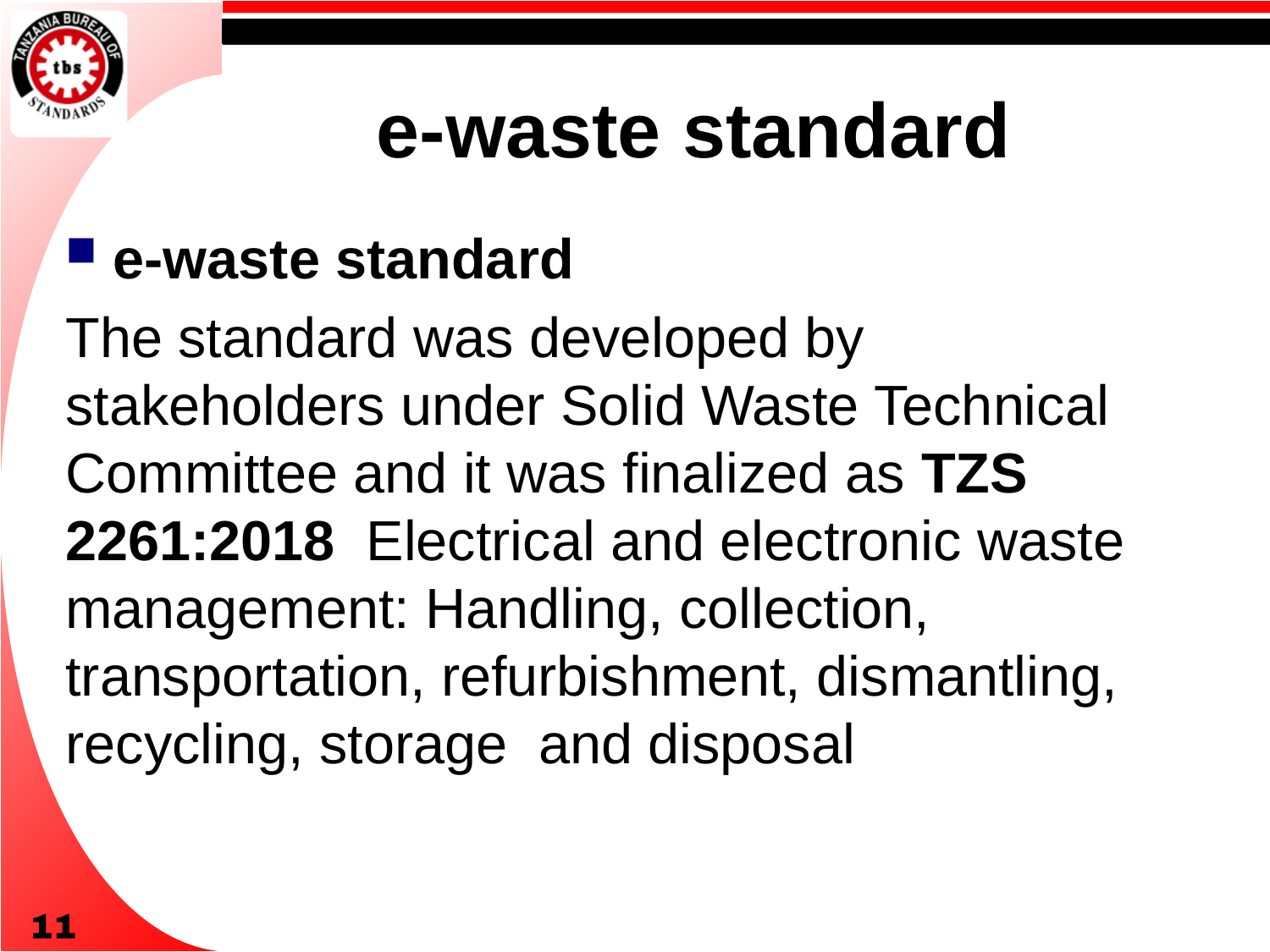

# e-waste standard
e-waste standard
The standard was developed by stakeholders under Solid Waste Technical Committee and it was finalized as TZS 2261:2018  Electrical and electronic waste management: Handling, collection, transportation, refurbishment, dismantling, recycling, storage  and disposal
11